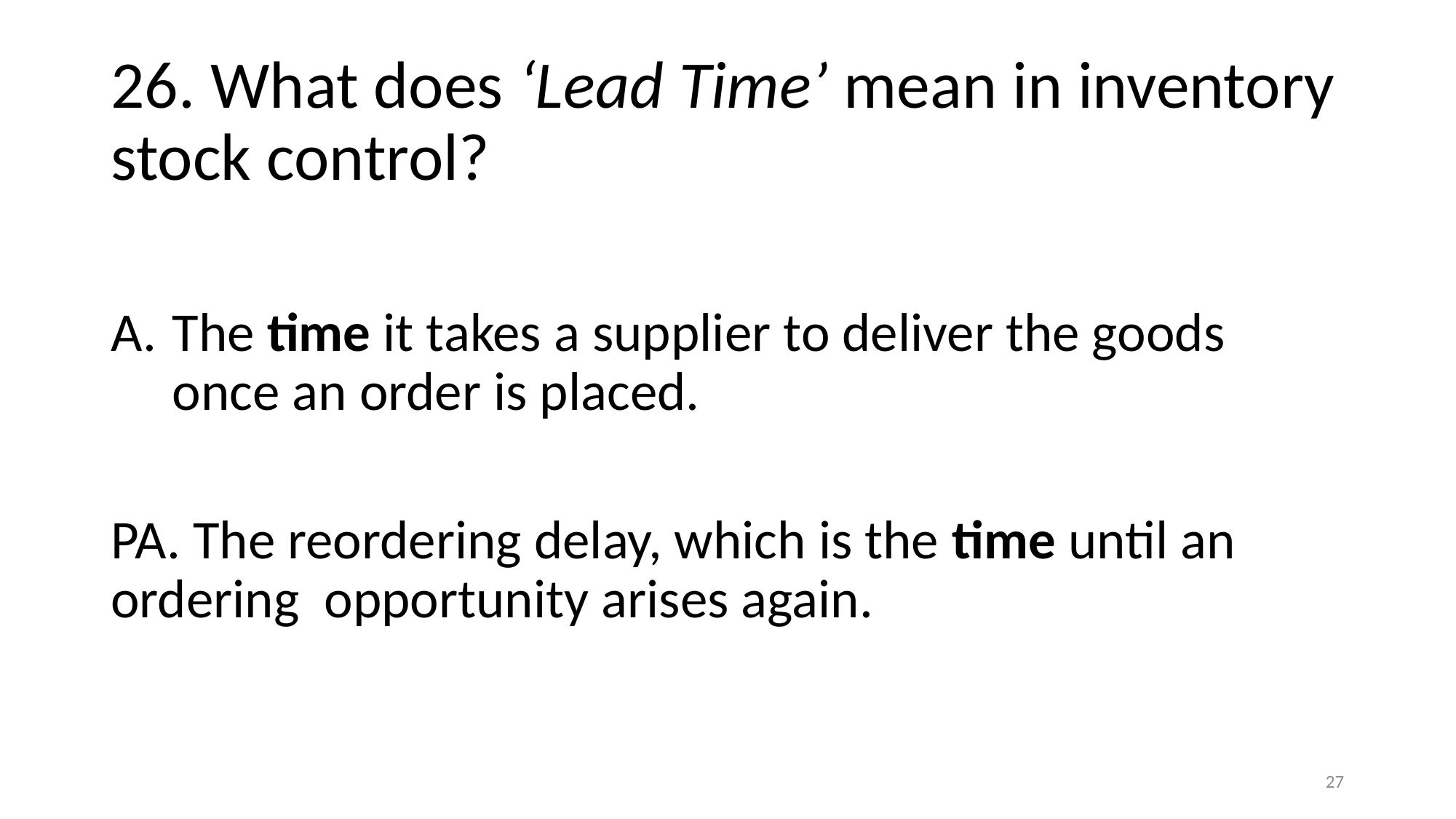

# 26. What does ‘Lead Time’ mean in inventory stock control?

The time it takes a supplier to deliver the goods once an order is placed.

PA. The reordering delay, which is the time until an ordering  opportunity arises again.
27